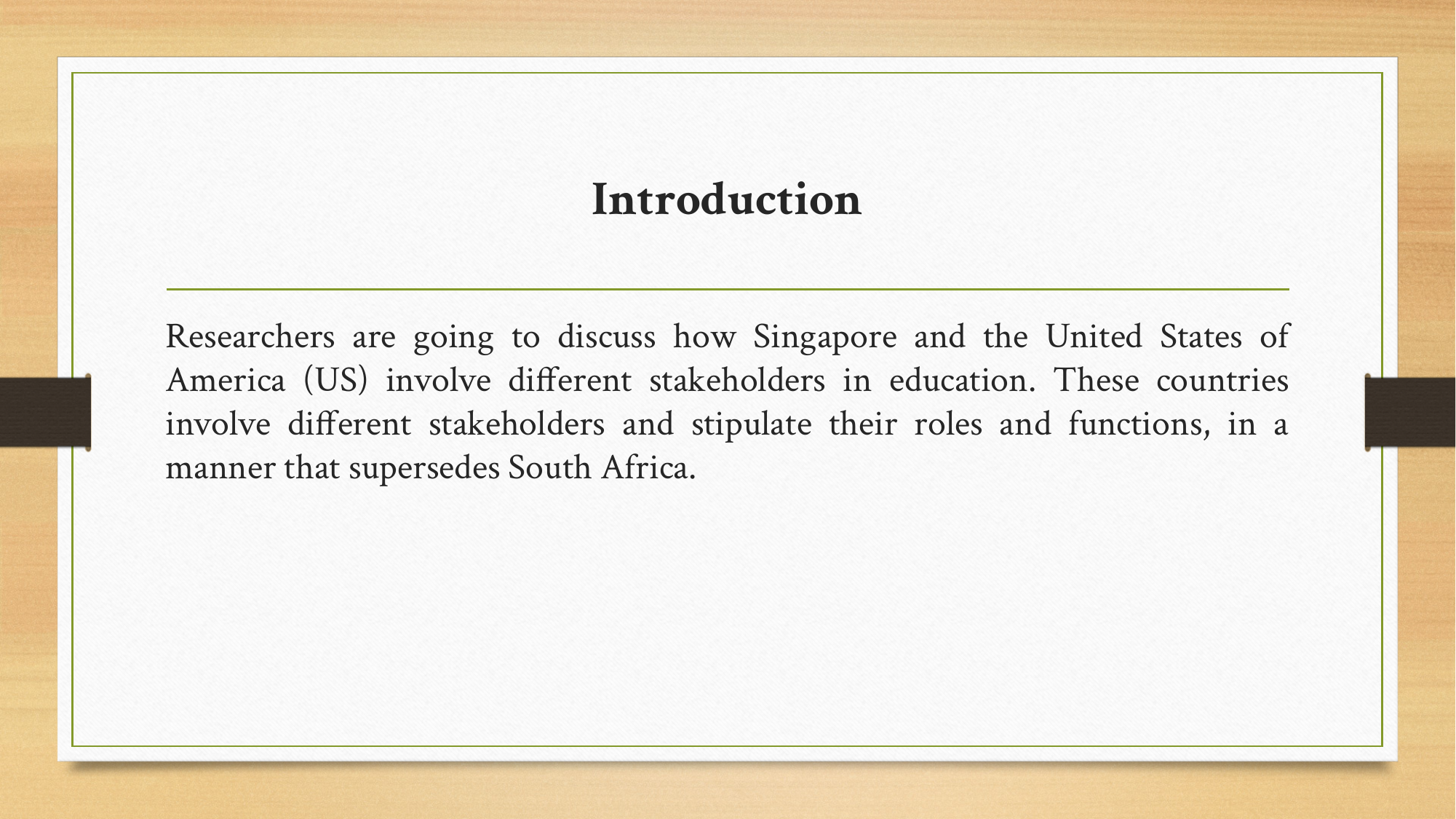

# Introduction
Researchers are going to discuss how Singapore and the United States of America (US) involve different stakeholders in education. These countries involve different stakeholders and stipulate their roles and functions, in a manner that supersedes South Africa.